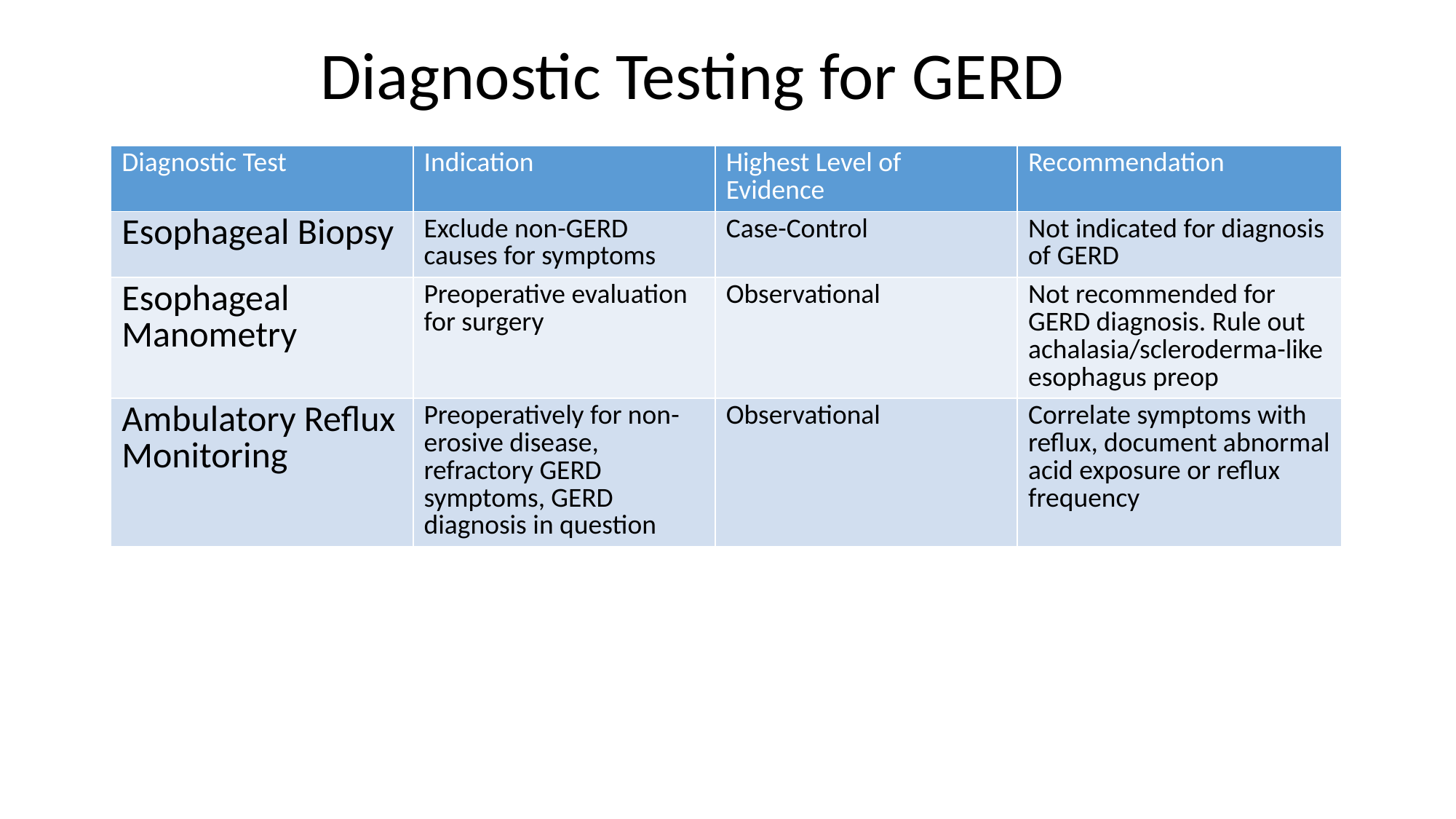

# Diagnostic Testing for GERD
| Diagnostic Test | Indication | Highest Level of Evidence | Recommendation |
| --- | --- | --- | --- |
| Esophageal Biopsy | Exclude non-GERD causes for symptoms | Case-Control | Not indicated for diagnosis of GERD |
| Esophageal Manometry | Preoperative evaluation for surgery | Observational | Not recommended for GERD diagnosis. Rule out achalasia/scleroderma-like esophagus preop |
| Ambulatory Reflux Monitoring | Preoperatively for non-erosive disease, refractory GERD symptoms, GERD diagnosis in question | Observational | Correlate symptoms with reflux, document abnormal acid exposure or reflux frequency |